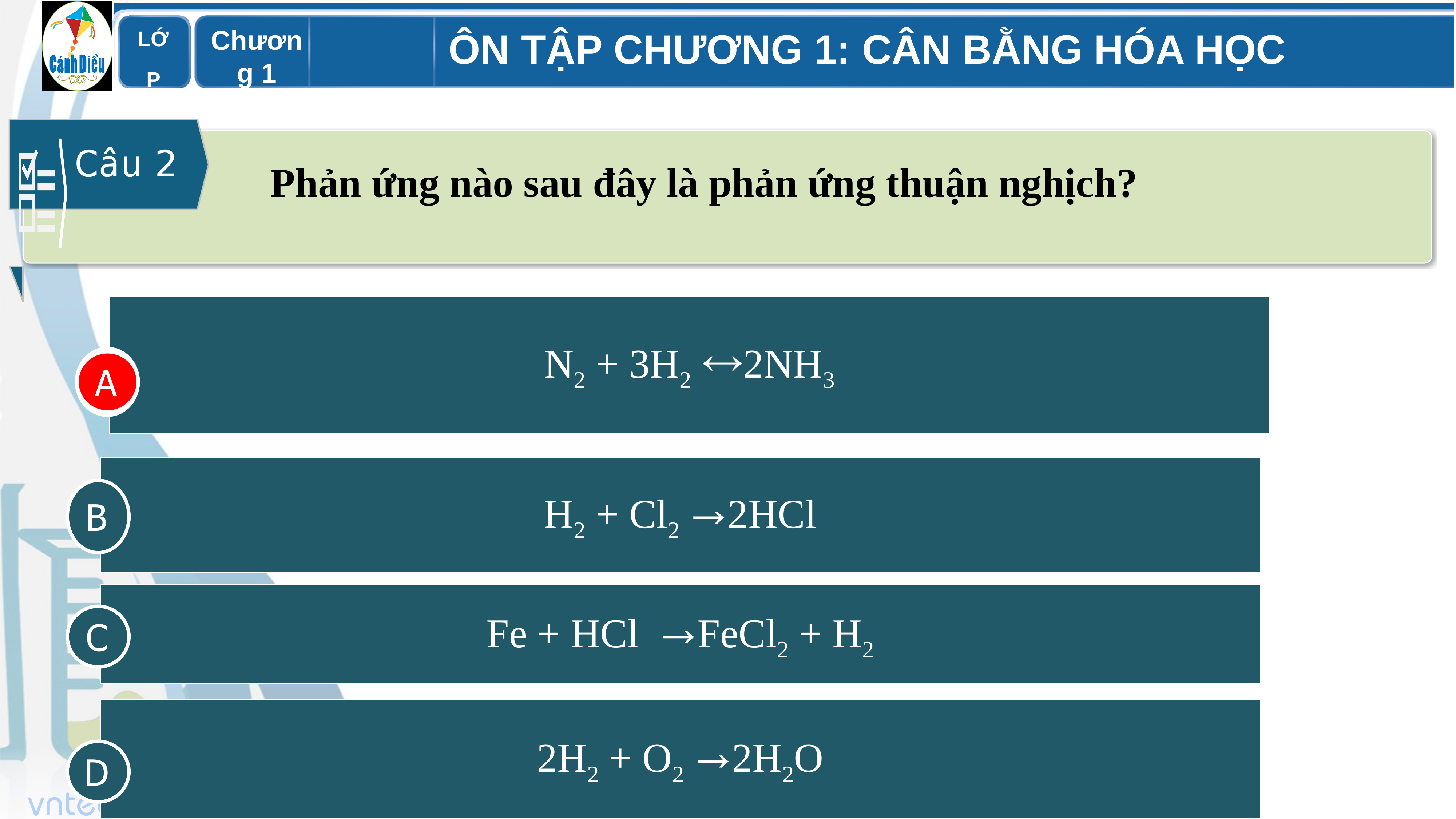

Câu 2

Phản ứng nào sau đây là phản ứng thuận nghịch?
N2 + 3H2 ↔2NH3
A

A
H2 + Cl2 →2HCl
B

Fe + HCl  →FeCl2 + H2
C

2H2 + O2 →2H2O
D